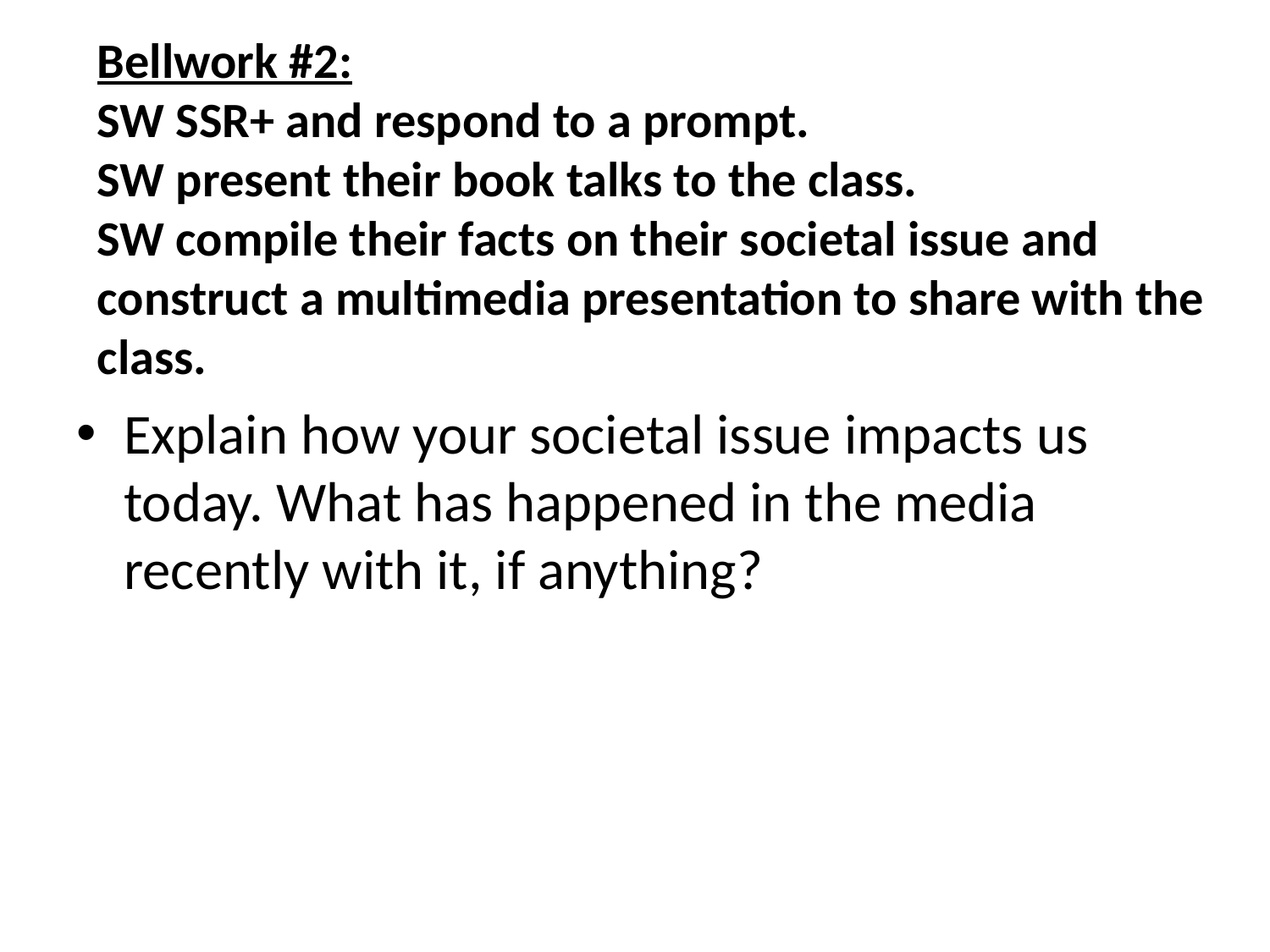

# Bellwork #2: SW SSR+ and respond to a prompt. SW present their book talks to the class. SW compile their facts on their societal issue and construct a multimedia presentation to share with the class.
Explain how your societal issue impacts us today. What has happened in the media recently with it, if anything?